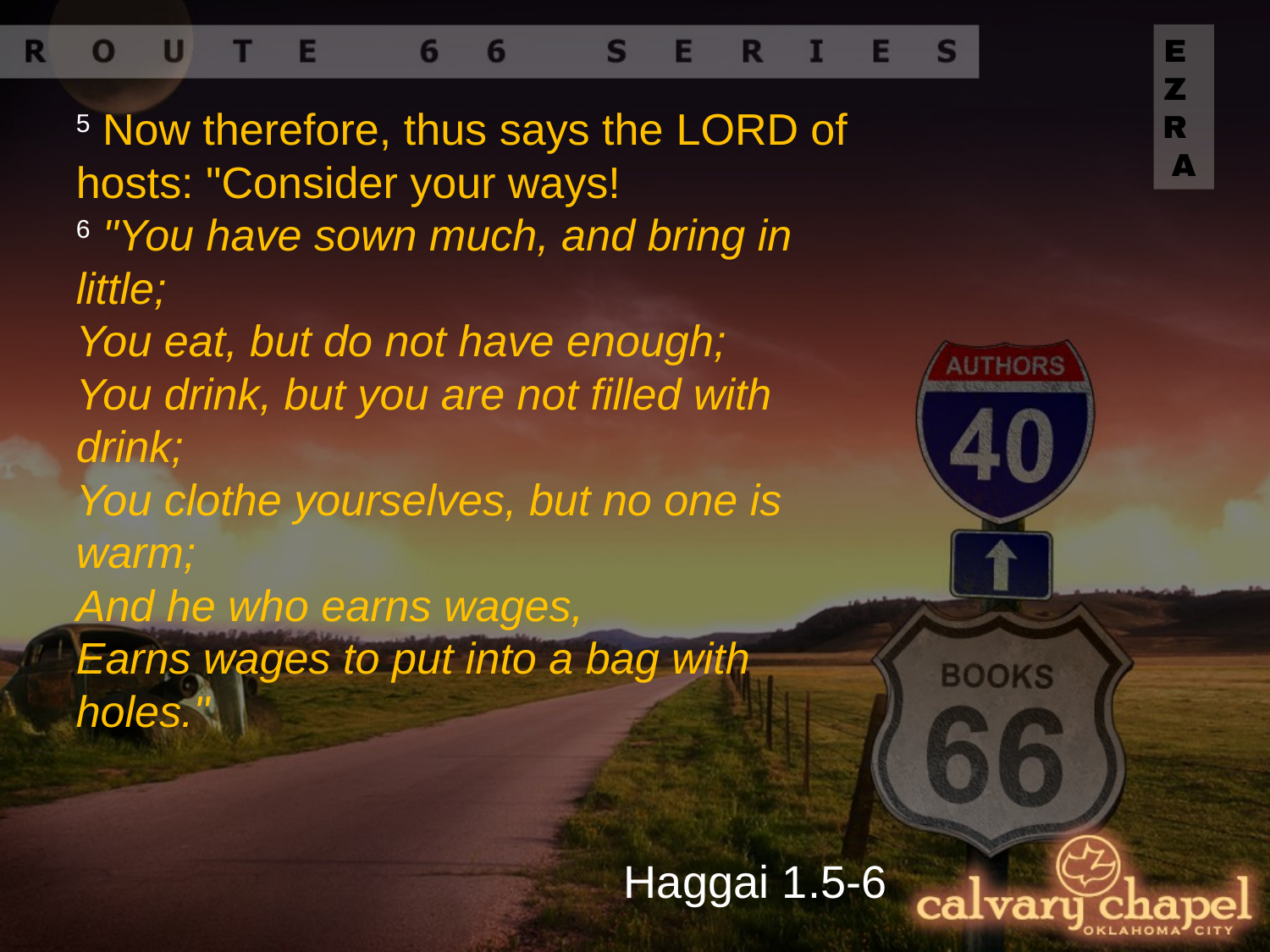

EZRA
5 Now therefore, thus says the Lord of hosts: "Consider your ways!
6 "You have sown much, and bring in little;
You eat, but do not have enough;
You drink, but you are not filled with drink;
You clothe yourselves, but no one is warm;
And he who earns wages,
Earns wages to put into a bag with holes."
Haggai 1.5-6